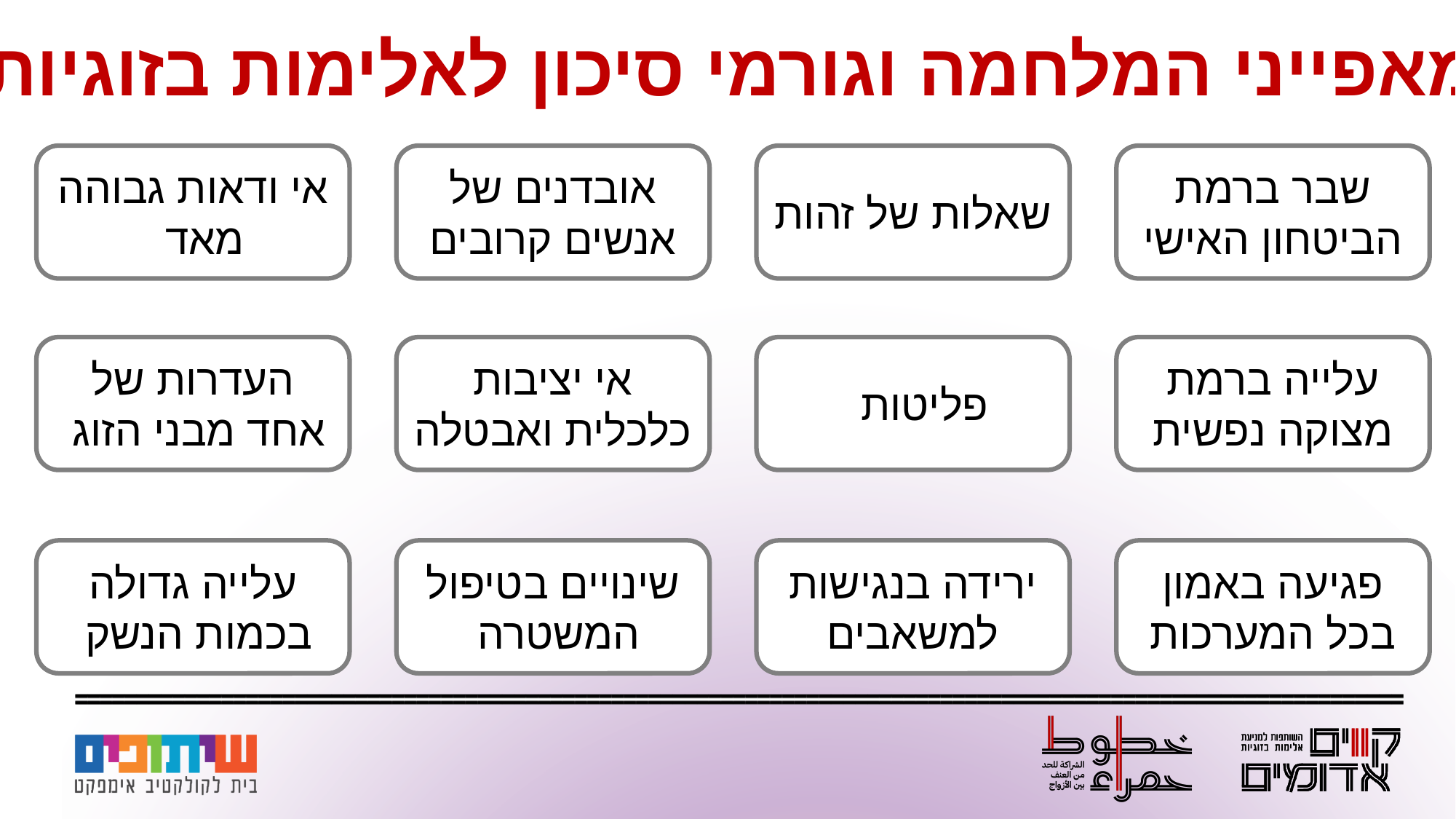

מאפייני המלחמה וגורמי סיכון לאלימות בזוגיות
אי ודאות גבוהה מאד
אובדנים של אנשים קרובים
שאלות של זהות
שבר ברמת הביטחון האישי
העדרות של אחד מבני הזוג
אי יציבות כלכלית ואבטלה
פליטות
עלייה ברמת מצוקה נפשית
עלייה גדולה בכמות הנשק
שינויים בטיפול המשטרה
ירידה בנגישות למשאבים
פגיעה באמון בכל המערכות